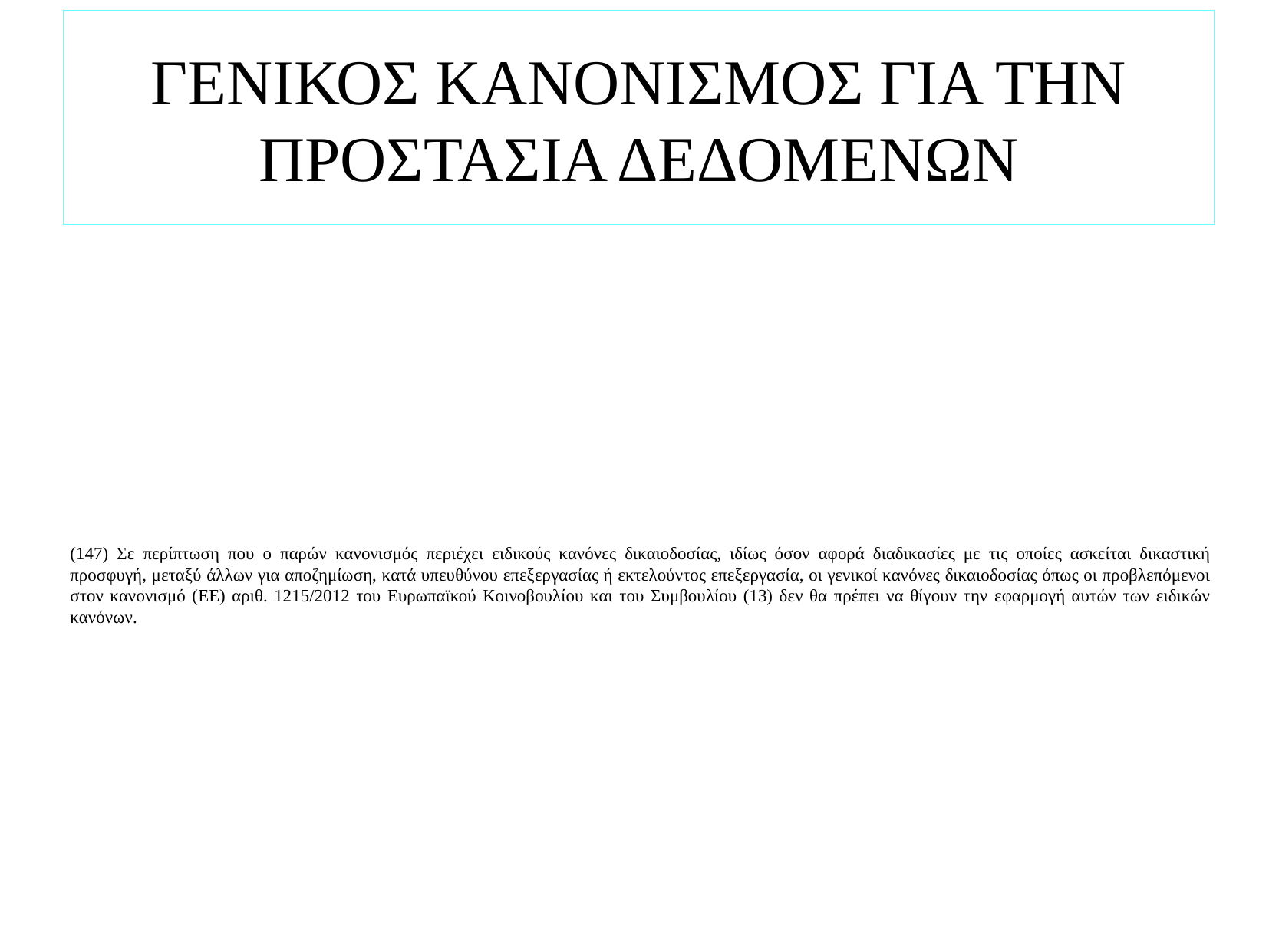

# ΓΕΝΙΚΟΣ ΚΑΝΟΝΙΣΜΟΣ ΓΙΑ ΤΗΝ ΠΡΟΣΤΑΣΙΑ ΔΕΔΟΜΕΝΩΝ
(147) Σε περίπτωση που ο παρών κανονισμός περιέχει ειδικούς κανόνες δικαιοδοσίας, ιδίως όσον αφορά διαδικασίες με τις οποίες ασκείται δικαστική προσφυγή, μεταξύ άλλων για αποζημίωση, κατά υπευθύνου επεξεργασίας ή εκτελούντος επεξεργασία, οι γενικοί κανόνες δικαιοδοσίας όπως οι προβλεπόμενοι στον κανονισμό (ΕΕ) αριθ. 1215/2012 του Ευρωπαϊκού Κοινοβουλίου και του Συμβουλίου (13) δεν θα πρέπει να θίγουν την εφαρμογή αυτών των ειδικών κανόνων.